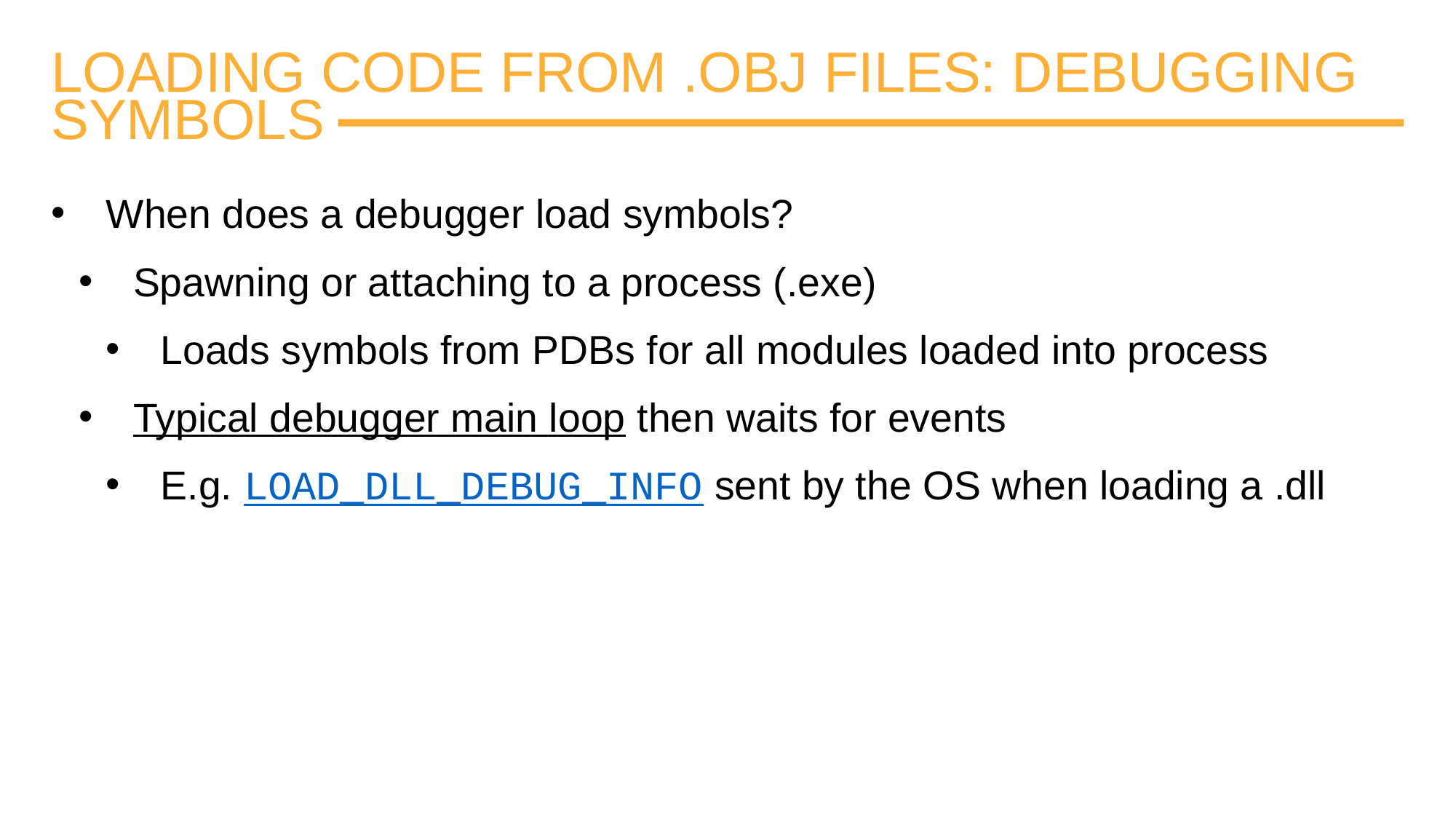

LOADING CODE FROM .OBJ FILES: DEBUGGING SYMBOLS

When does a debugger load symbols?
Spawning or attaching to a process (.exe)
Loads symbols from PDBs for all modules loaded into process
Typical debugger main loop then waits for events
E.g. LOAD_DLL_DEBUG_INFO sent by the OS when loading a .dll